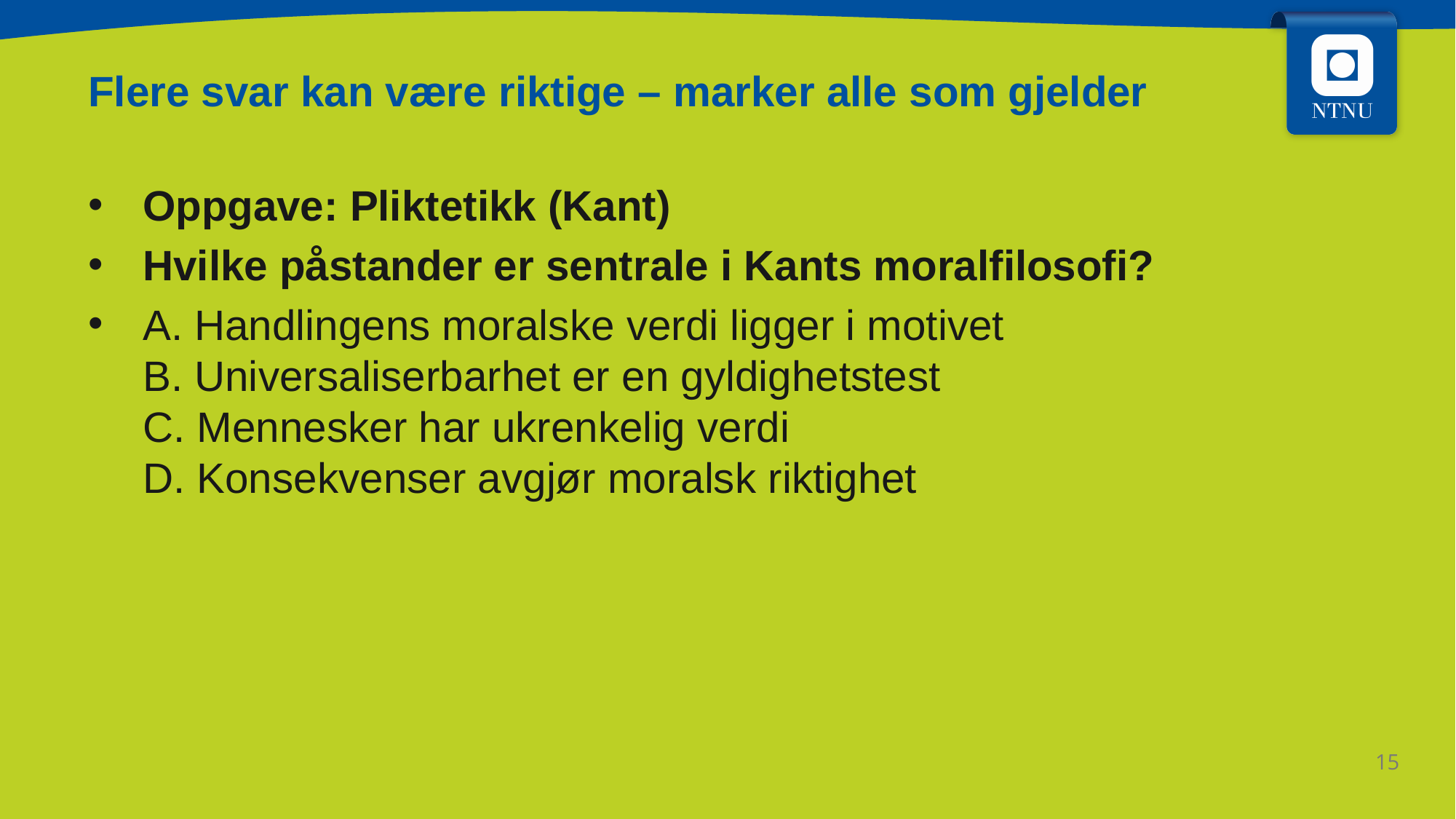

Flere svar kan være riktige – marker alle som gjelder
Oppgave: Pliktetikk (Kant)
Hvilke påstander er sentrale i Kants moralfilosofi?
A. Handlingens moralske verdi ligger i motivet
B. Universaliserbarhet er en gyldighetstest
C. Mennesker har ukrenkelig verdi
D. Konsekvenser avgjør moralsk riktighet